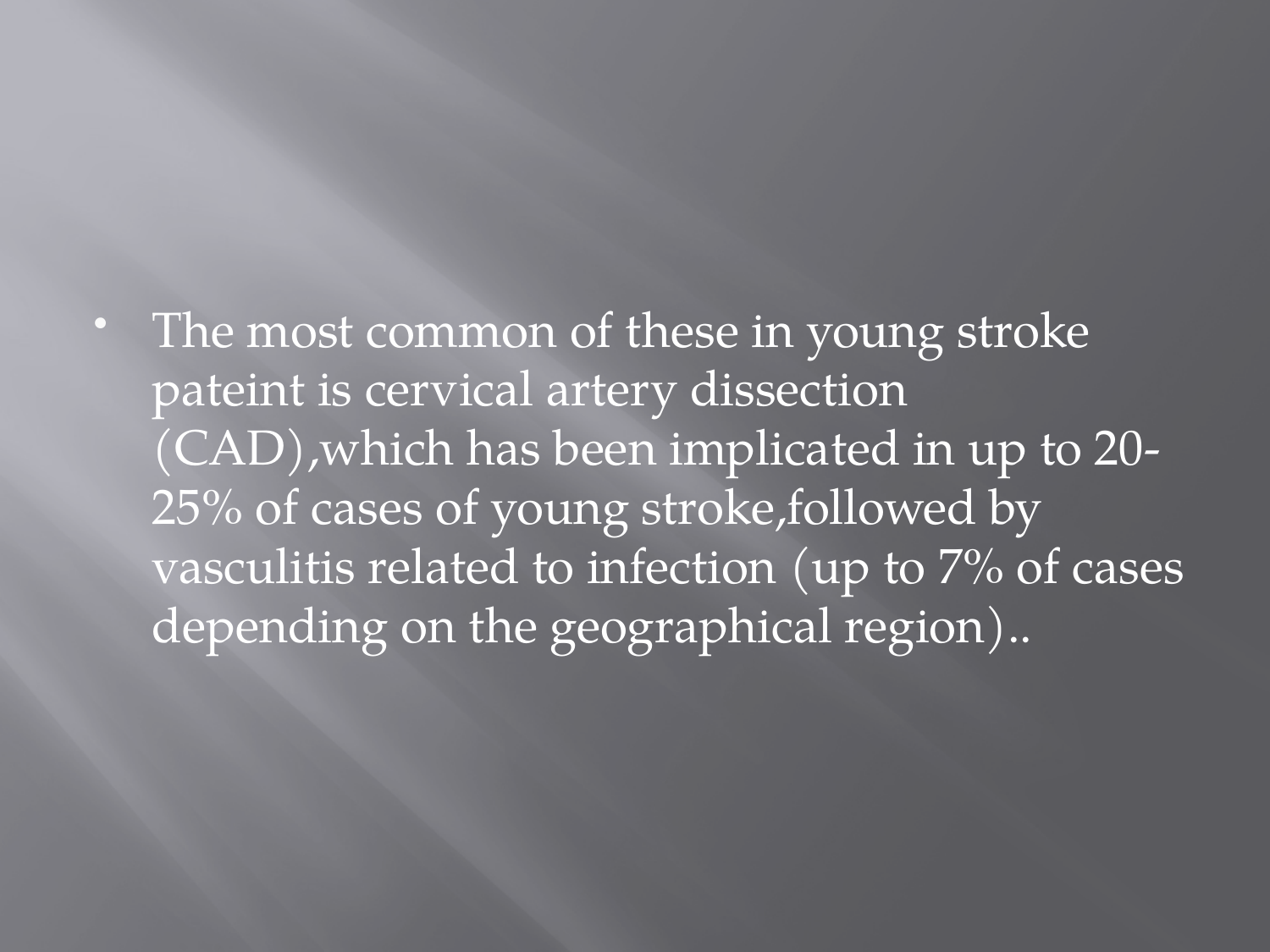

The most common of these in young stroke pateint is cervical artery dissection (CAD),which has been implicated in up to 20-25% of cases of young stroke,followed by vasculitis related to infection (up to 7% of cases depending on the geographical region)..